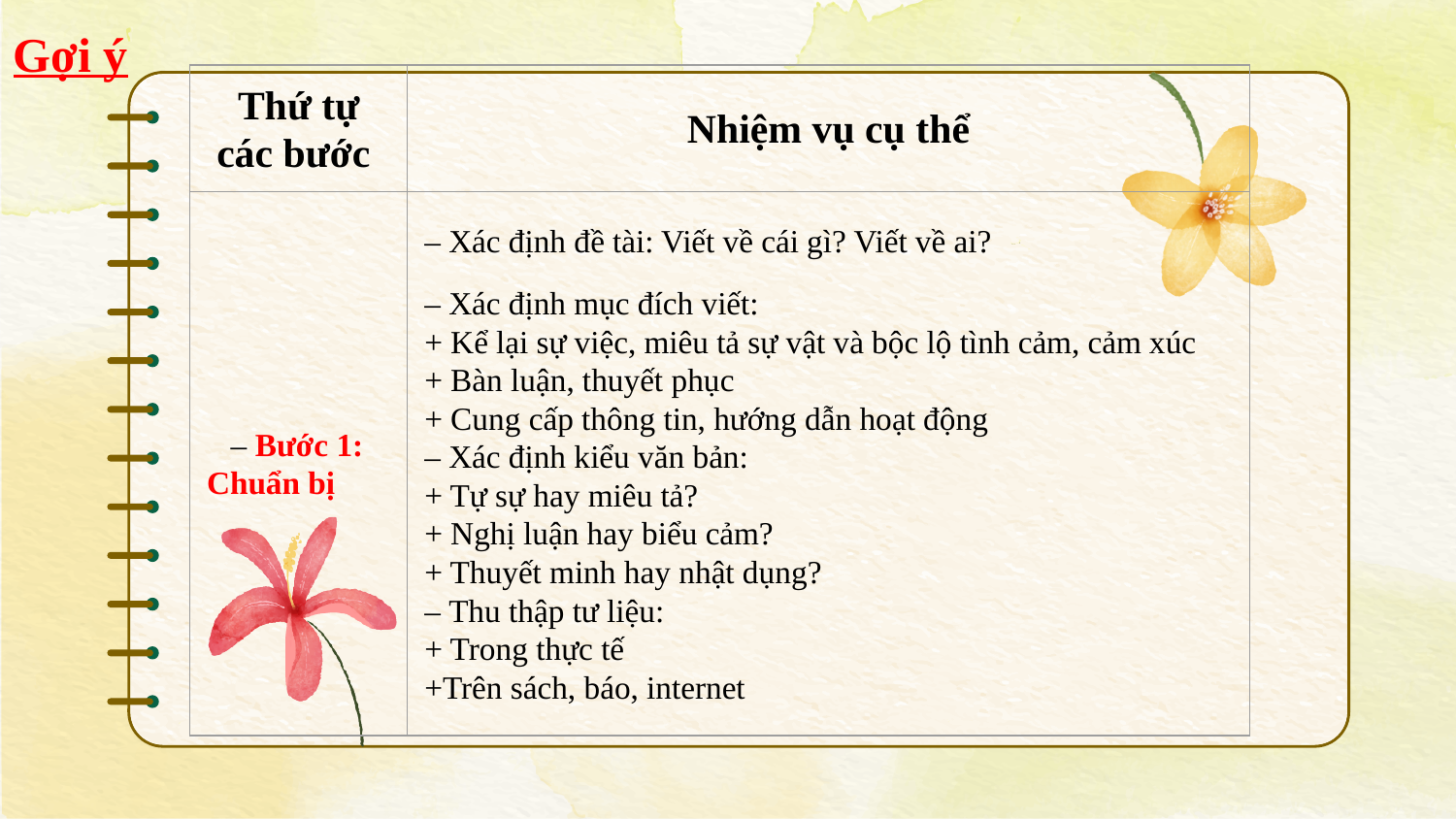

Gợi ý
| Thứ tự các bước | Nhiệm vụ cụ thể |
| --- | --- |
| – Bước 1: Chuẩn bị | – Xác định đề tài: Viết về cái gì? Viết về ai? – Xác định mục đích viết: + Kể lại sự việc, miêu tả sự vật và bộc lộ tình cảm, cảm xúc + Bàn luận, thuyết phục + Cung cấp thông tin, hướng dẫn hoạt động – Xác định kiểu văn bản: + Tự sự hay miêu tả? + Nghị luận hay biểu cảm? + Thuyết minh hay nhật dụng? – Thu thập tư liệu: + Trong thực tế +Trên sách, báo, internet |